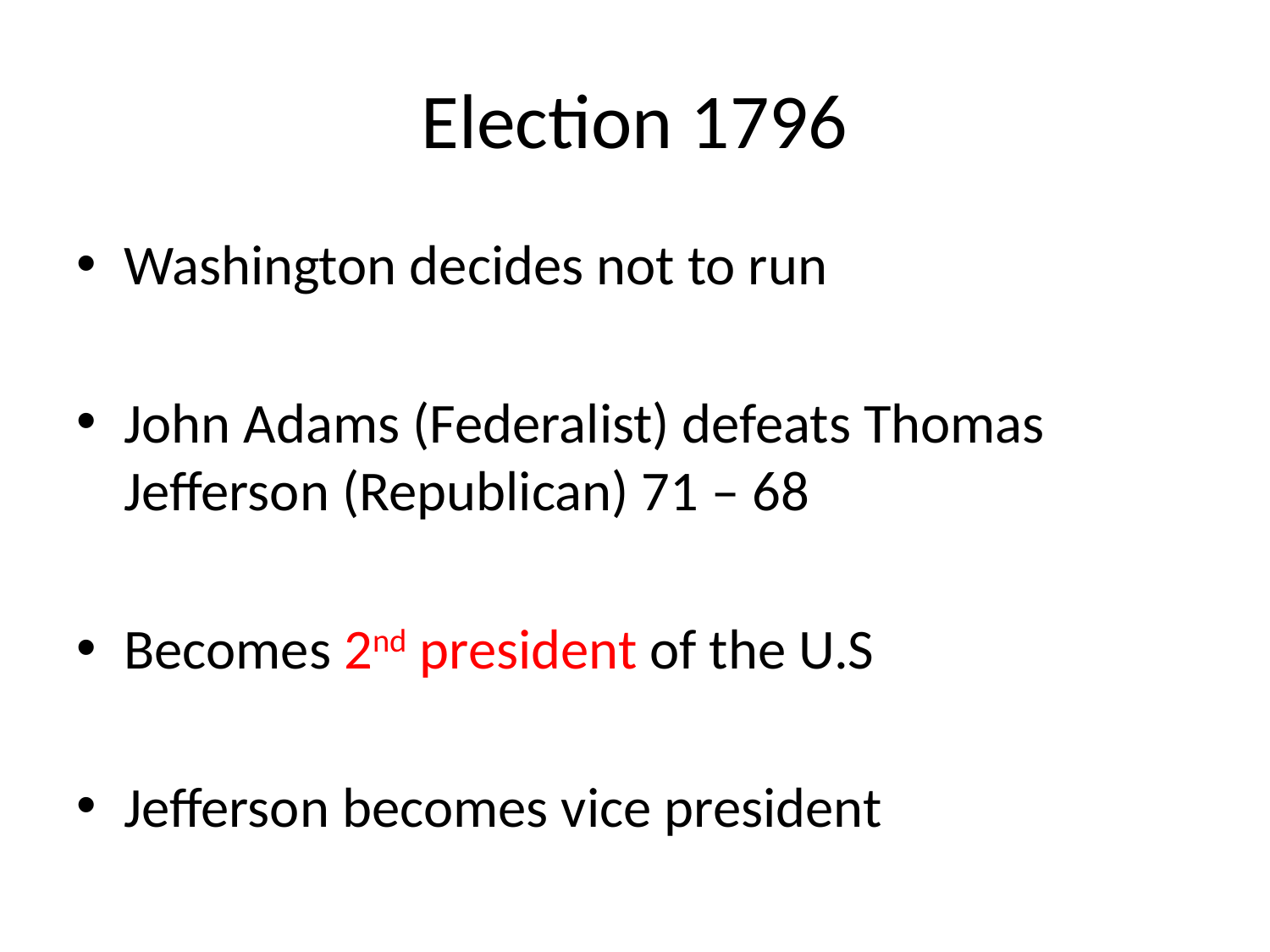

# Election 1796
Washington decides not to run

John Adams (Federalist) defeats Thomas Jefferson (Republican) 71 – 68

Becomes 2nd president of the U.S

Jefferson becomes vice president